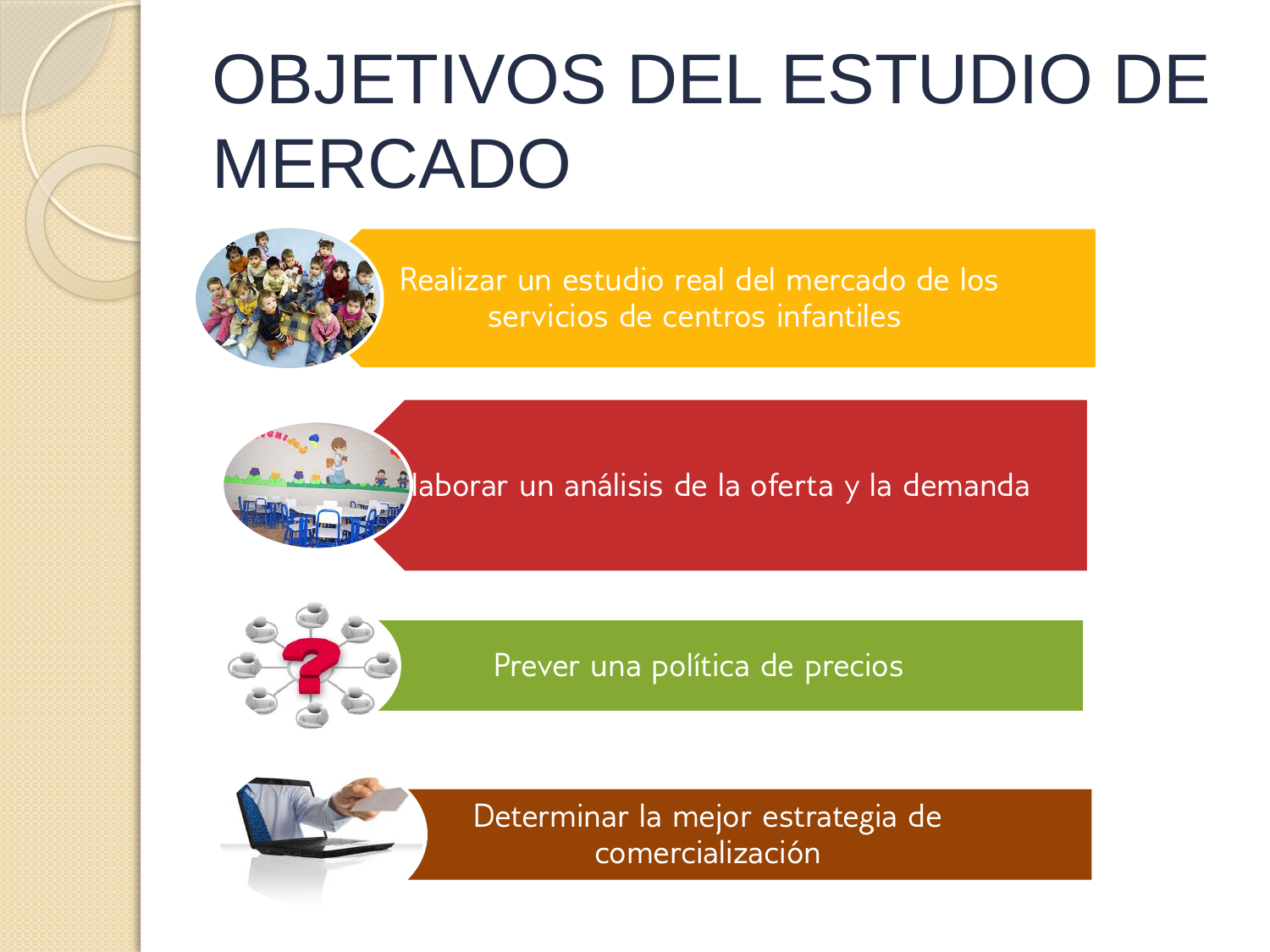

# OBJETIVOS DEL ESTUDIO DE MERCADO
Realizar un estudio real del mercado de los servicios de centros infantiles
Elaborar un análisis de la oferta y la demanda
Prever una política de precios
Determinar la mejor estrategia de comercialización